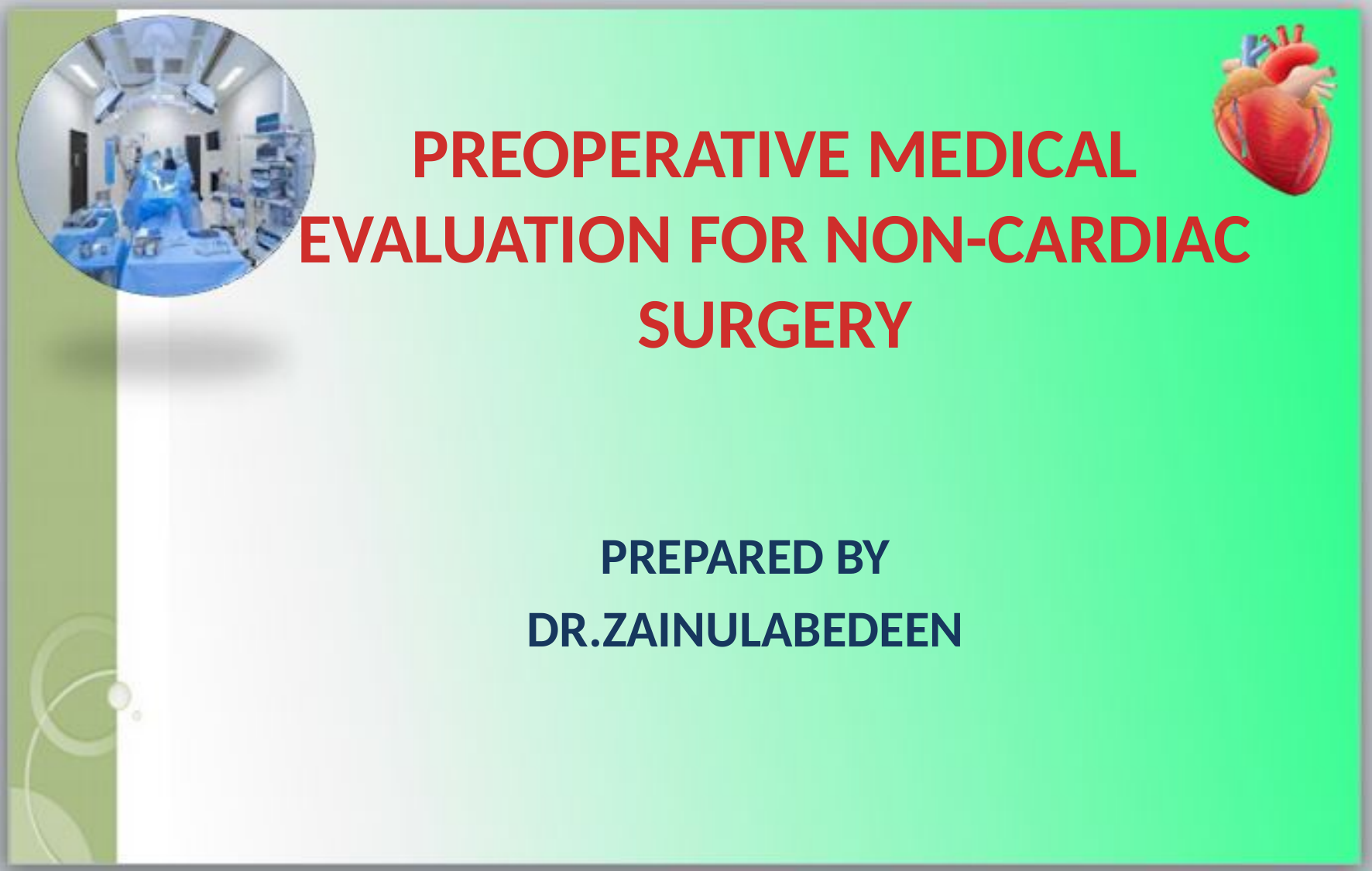

# PREOPERATIVE MEDICAL EVALUATION FOR NON-CARDIAC SURGERY

PREPARED BY
DR.ZAINULABEDEEN